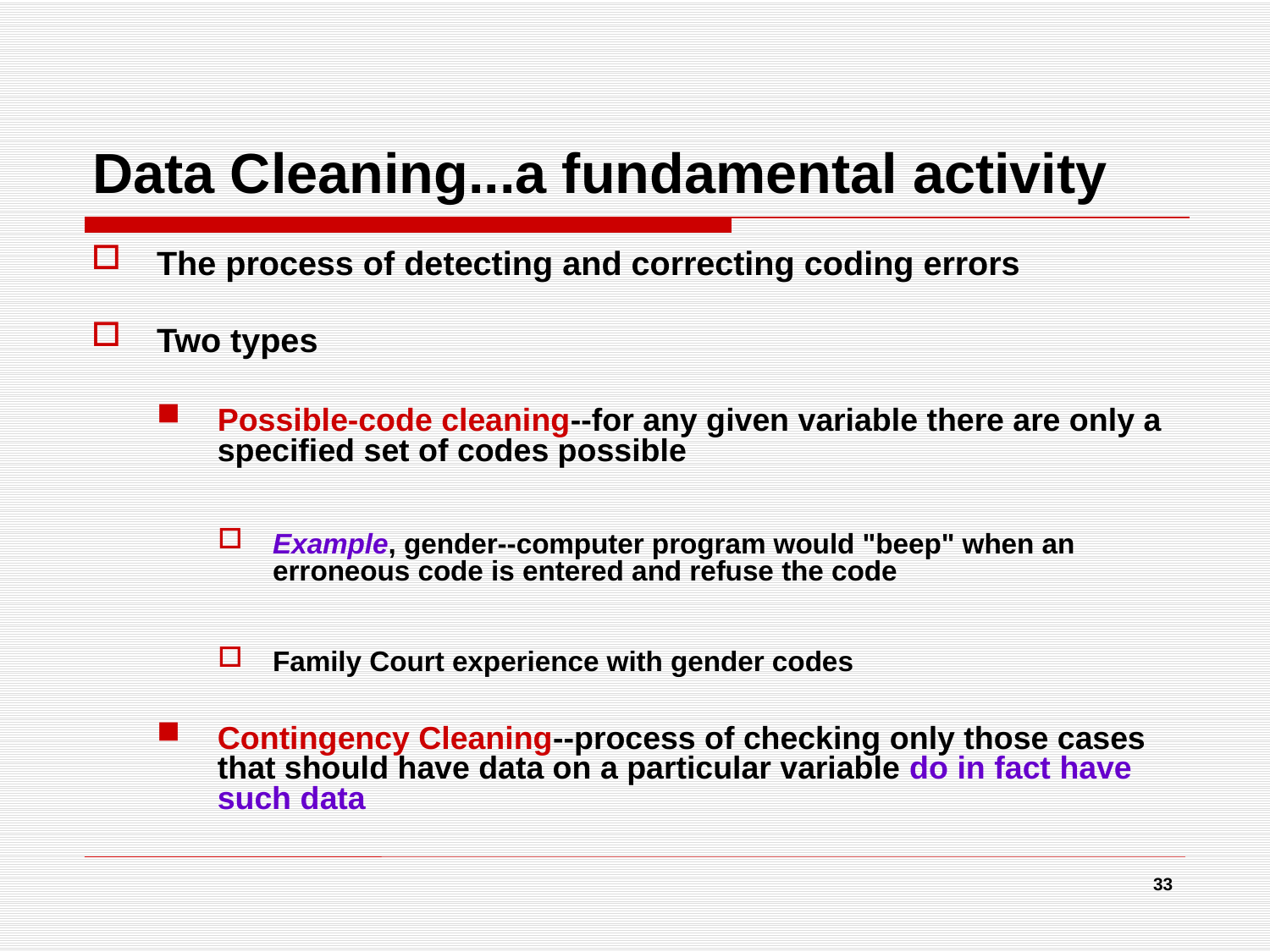

# Data Cleaning...a fundamental activity
The process of detecting and correcting coding errors

Two types

Possible-code cleaning--for any given variable there are only a specified set of codes possible

Example, gender--computer program would "beep" when an erroneous code is entered and refuse the code

Family Court experience with gender codes

Contingency Cleaning--process of checking only those cases that should have data on a particular variable do in fact have such data
33